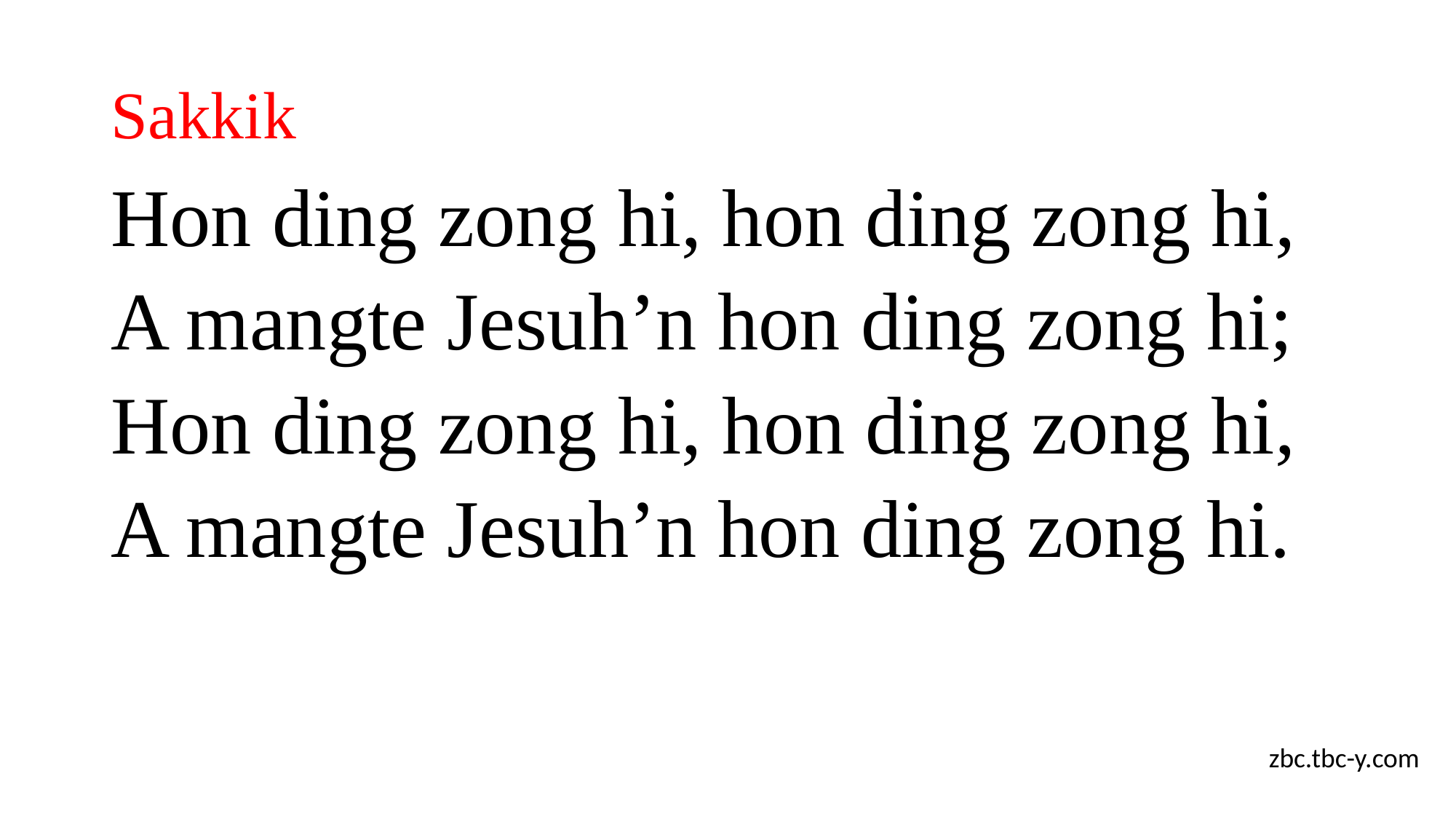

# Sakkik
Hon ding zong hi, hon ding zong hi,
A mangte Jesuh’n hon ding zong hi;
Hon ding zong hi, hon ding zong hi,
A mangte Jesuh’n hon ding zong hi.

zbc.tbc-y.com